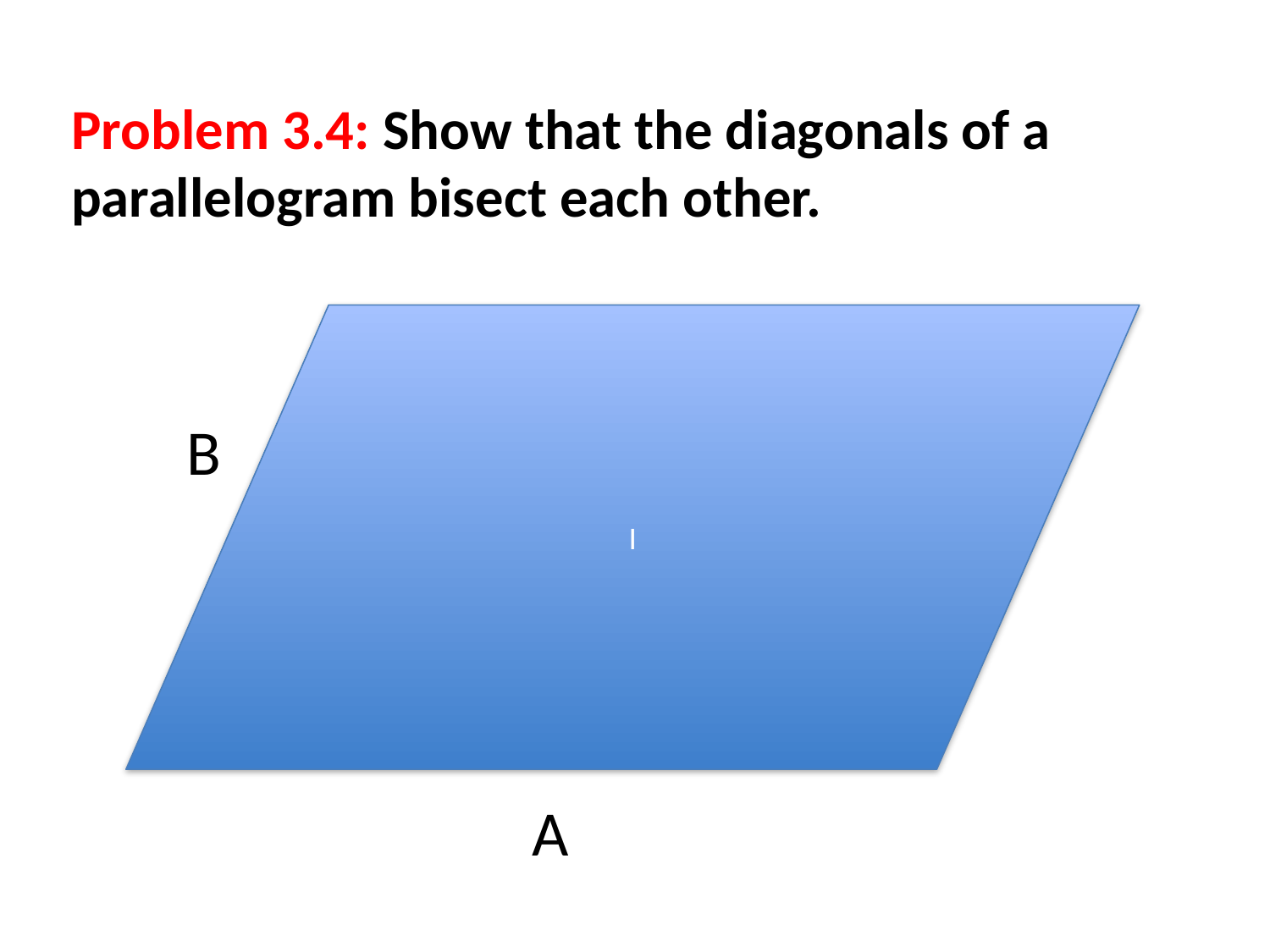

Problem 3.4: Show that the diagonals of a parallelogram bisect each other.
I
B

                        A